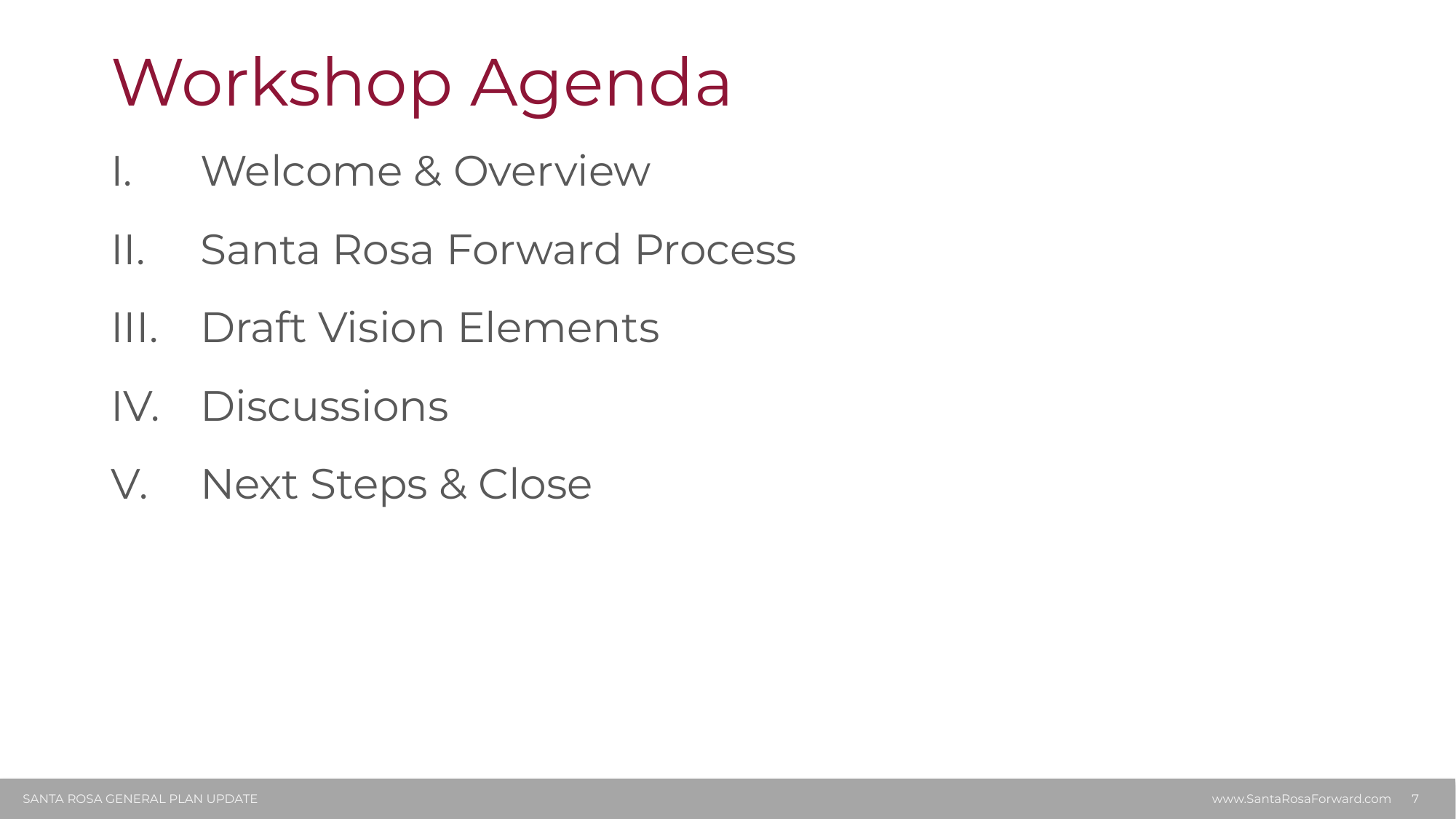

# Workshop Agenda
Welcome & Overview
Santa Rosa Forward Process
Draft Vision Elements
Discussions
Next Steps & Close